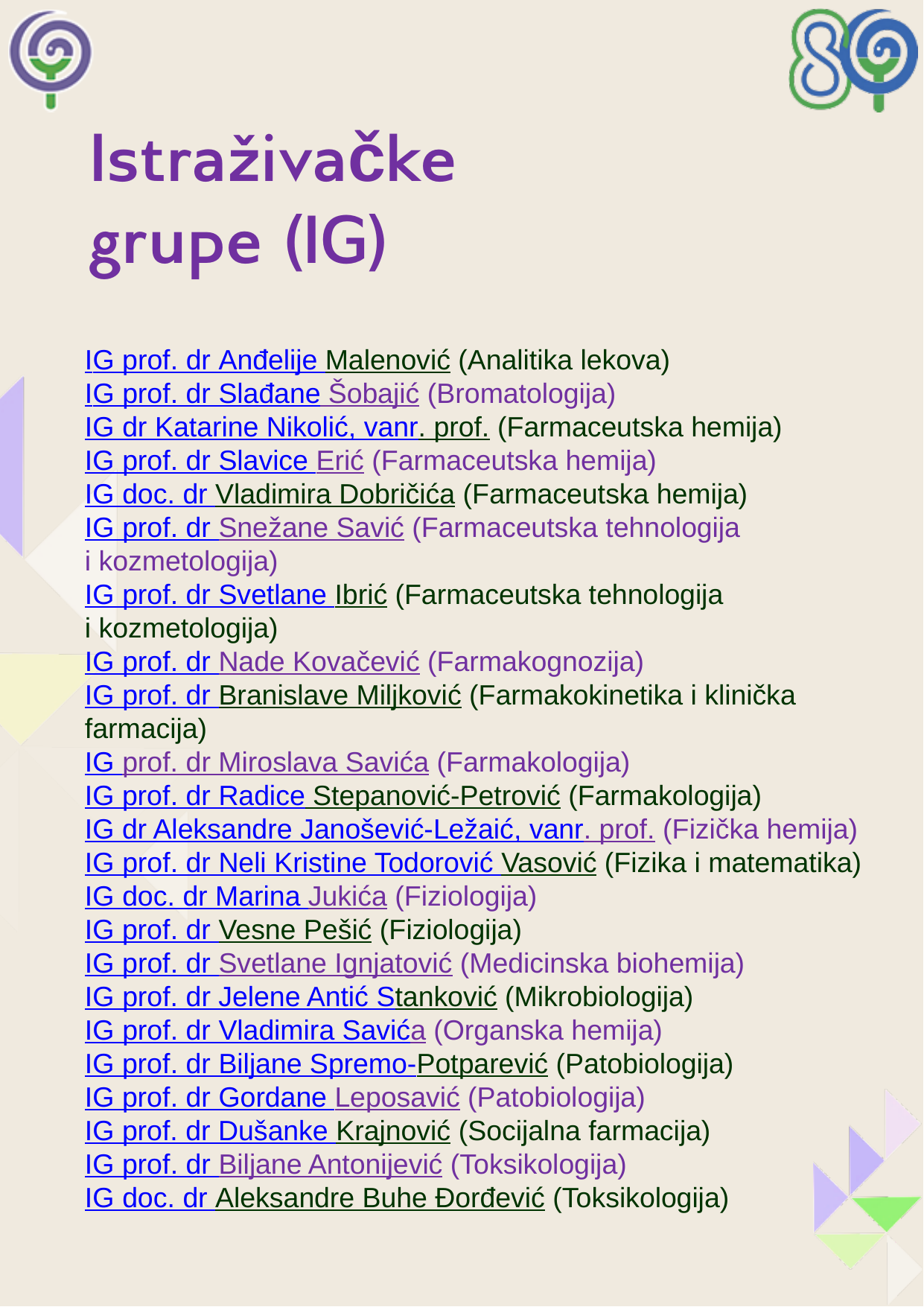

Istraživačke
grupe (IG)
IG prof. dr Anđelije Malenović (Analitika lekova)
IG prof. dr Slađane Šobajić (Bromatologija)
IG dr Katarine Nikolić, vanr. prof. (Farmaceutska hemija)
IG prof. dr Slavice Erić (Farmaceutska hemija)
IG doc. dr Vladimira Dobričića (Farmaceutska hemija)
IG prof. dr Snežane Savić (Farmaceutska tehnologija
i kozmetologija)
IG prof. dr Svetlane Ibrić (Farmaceutska tehnologija
i kozmetologija)
IG prof. dr Nade Kovačević (Farmakognozija)
IG prof. dr Branislave Miljković (Farmakokinetika i klinička farmacija)
IG prof. dr Miroslava Savića (Farmakologija)
IG prof. dr Radice Stepanović-Petrović (Farmakologija)
IG dr Aleksandre Janošević-Ležaić, vanr. prof. (Fizička hemija)
IG prof. dr Neli Kristine Todorović Vasović (Fizika i matematika)
IG doc. dr Marina Jukića (Fiziologija)
IG prof. dr Vesne Pešić (Fiziologija)
IG prof. dr Svetlane Ignjatović (Medicinska biohemija)
IG prof. dr Jelene Antić Stanković (Mikrobiologija)
IG prof. dr Vladimira Savića (Organska hemija)
IG prof. dr Biljane Spremo-Potparević (Patobiologija)
IG prof. dr Gordane Leposavić (Patobiologija)
IG prof. dr Dušanke Krajnović (Socijalna farmacija)
IG prof. dr Biljane Antonijević (Toksikologija)
IG doc. dr Aleksandre Buhe Đorđević (Toksikologija)